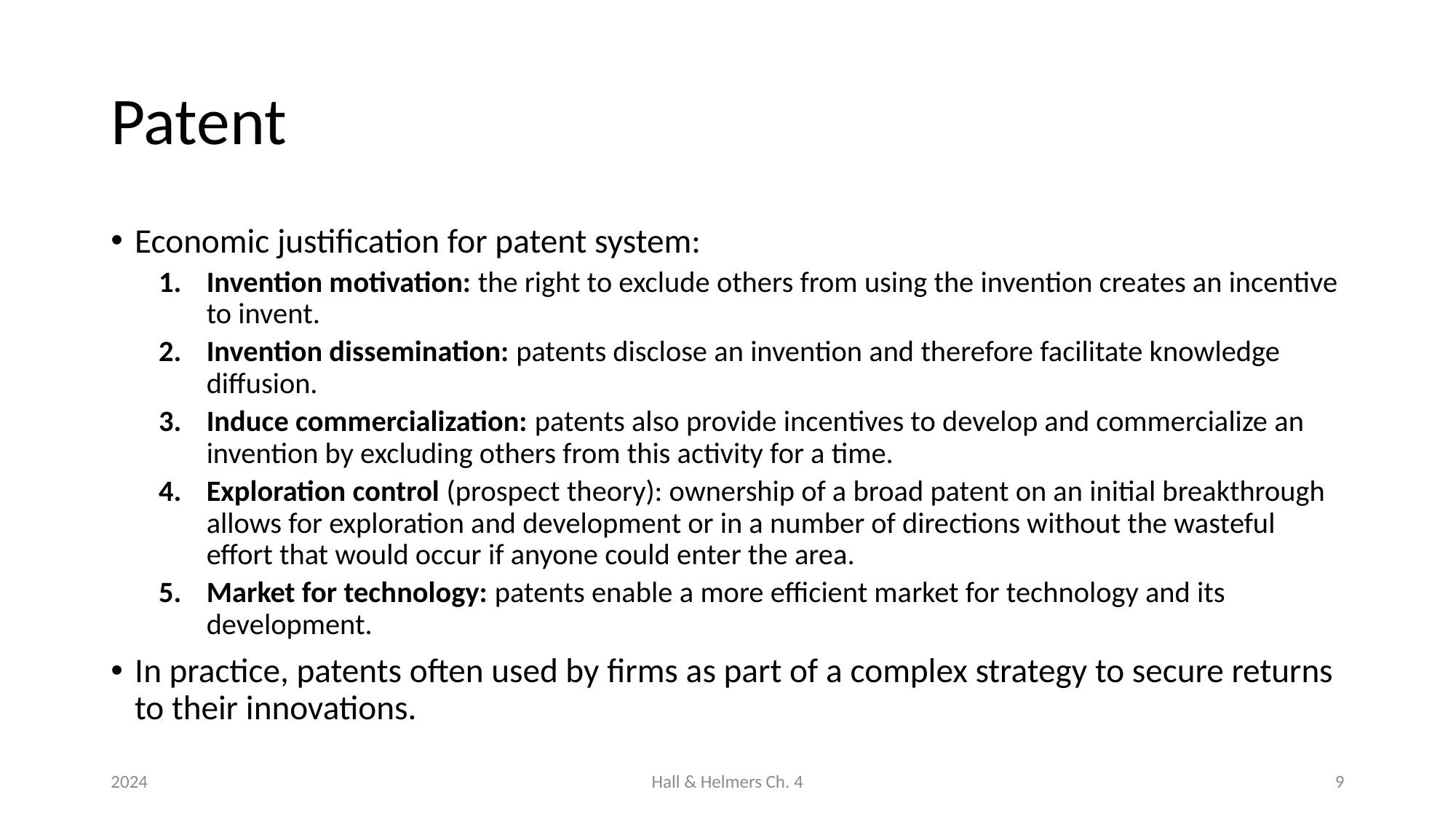

# Patent
Economic justification for patent system:
Invention motivation: the right to exclude others from using the invention creates an incentive to invent.
Invention dissemination: patents disclose an invention and therefore facilitate knowledge diffusion.
Induce commercialization: patents also provide incentives to develop and commercialize an invention by excluding others from this activity for a time.
Exploration control (prospect theory): ownership of a broad patent on an initial breakthrough allows for exploration and development or in a number of directions without the wasteful effort that would occur if anyone could enter the area.
Market for technology: patents enable a more efficient market for technology and its development.
In practice, patents often used by firms as part of a complex strategy to secure returns to their innovations.
2024
Hall & Helmers Ch. 4
9